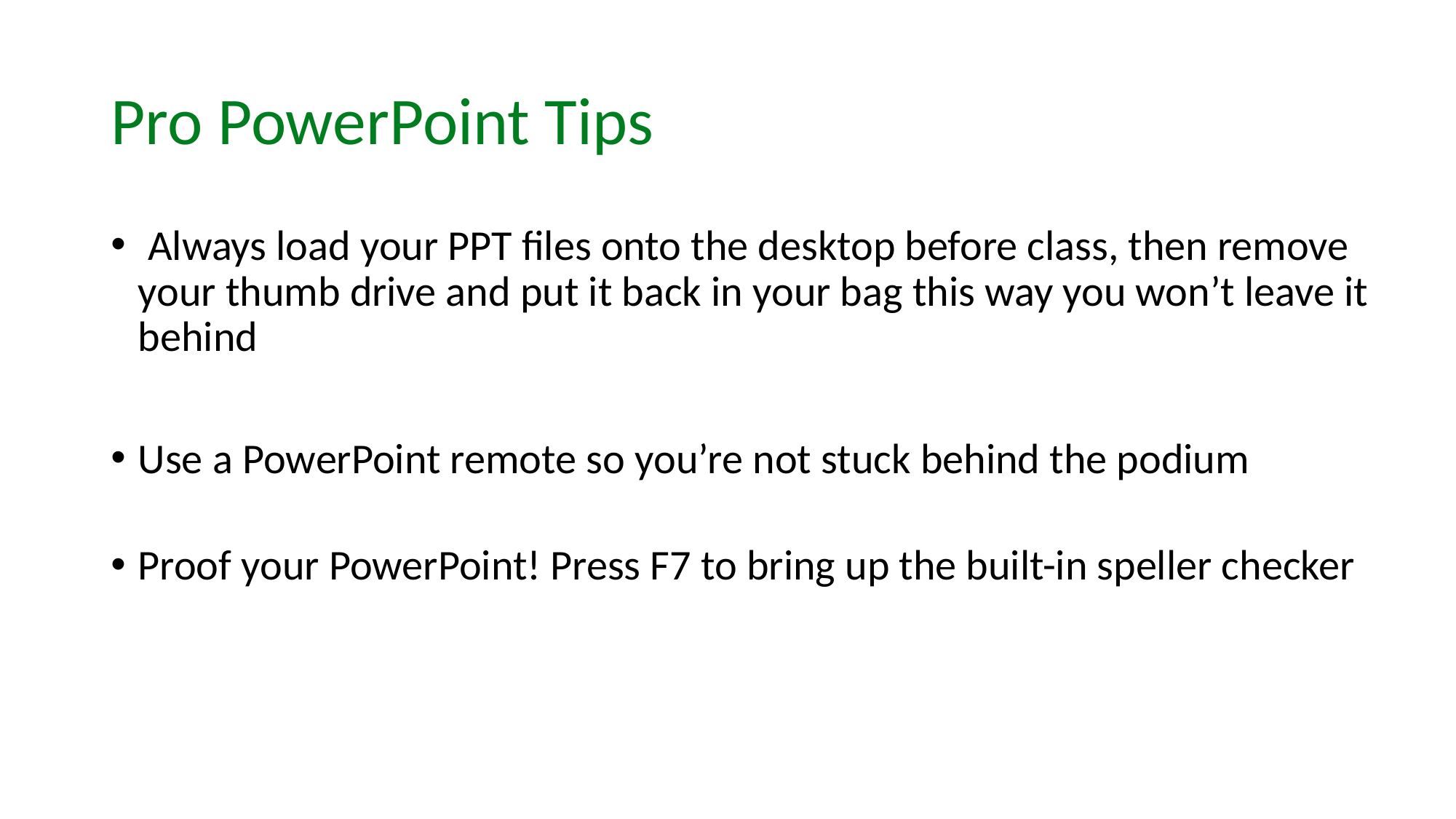

# Pro PowerPoint Tips
 Always load your PPT files onto the desktop before class, then remove your thumb drive and put it back in your bag this way you won’t leave it behind

Use a PowerPoint remote so you’re not stuck behind the podium
Proof your PowerPoint! Press F7 to bring up the built-in speller checker